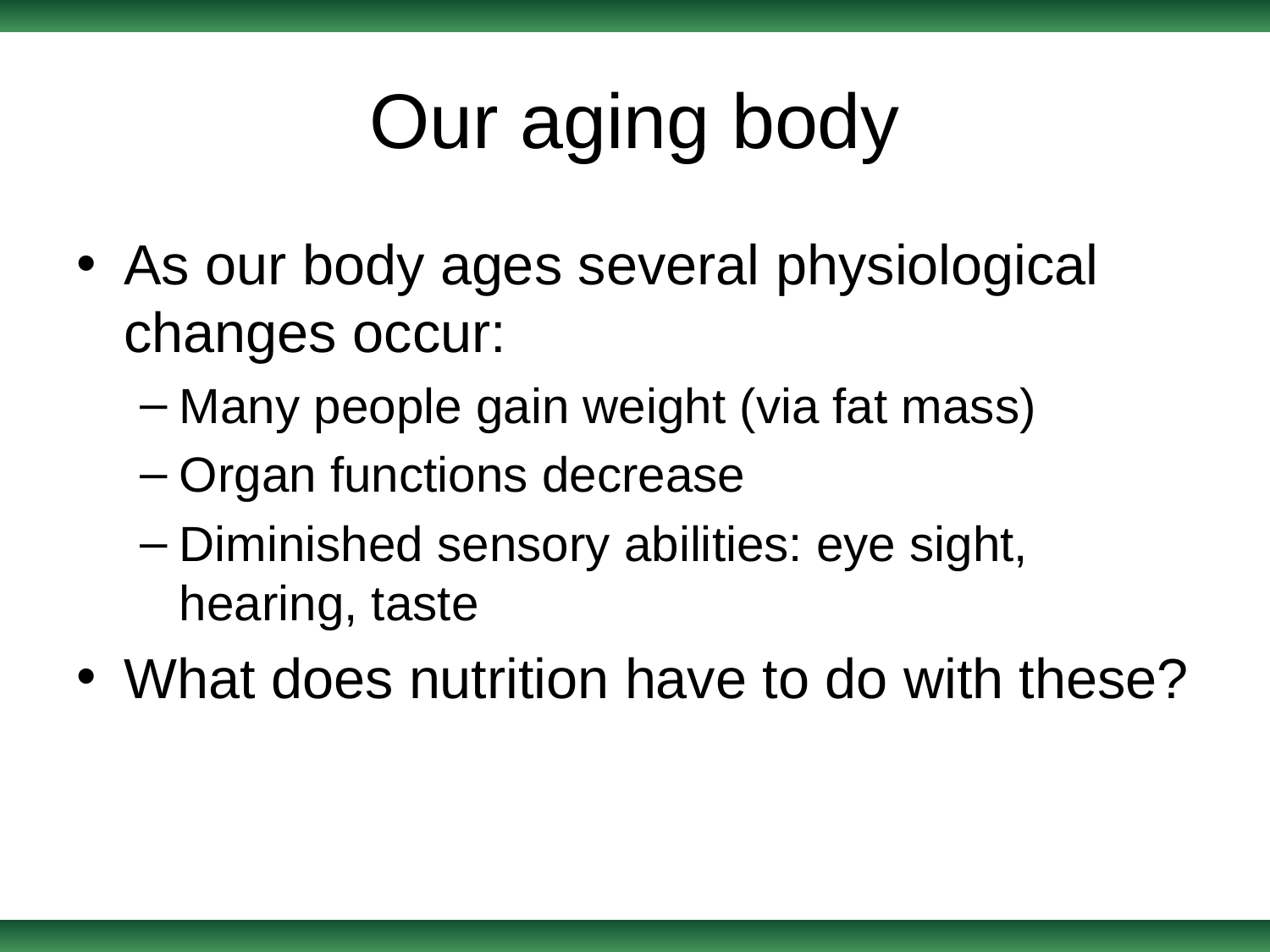

# Our aging body
As our body ages several physiological changes occur:
Many people gain weight (via fat mass)
Organ functions decrease
Diminished sensory abilities: eye sight, hearing, taste
What does nutrition have to do with these?